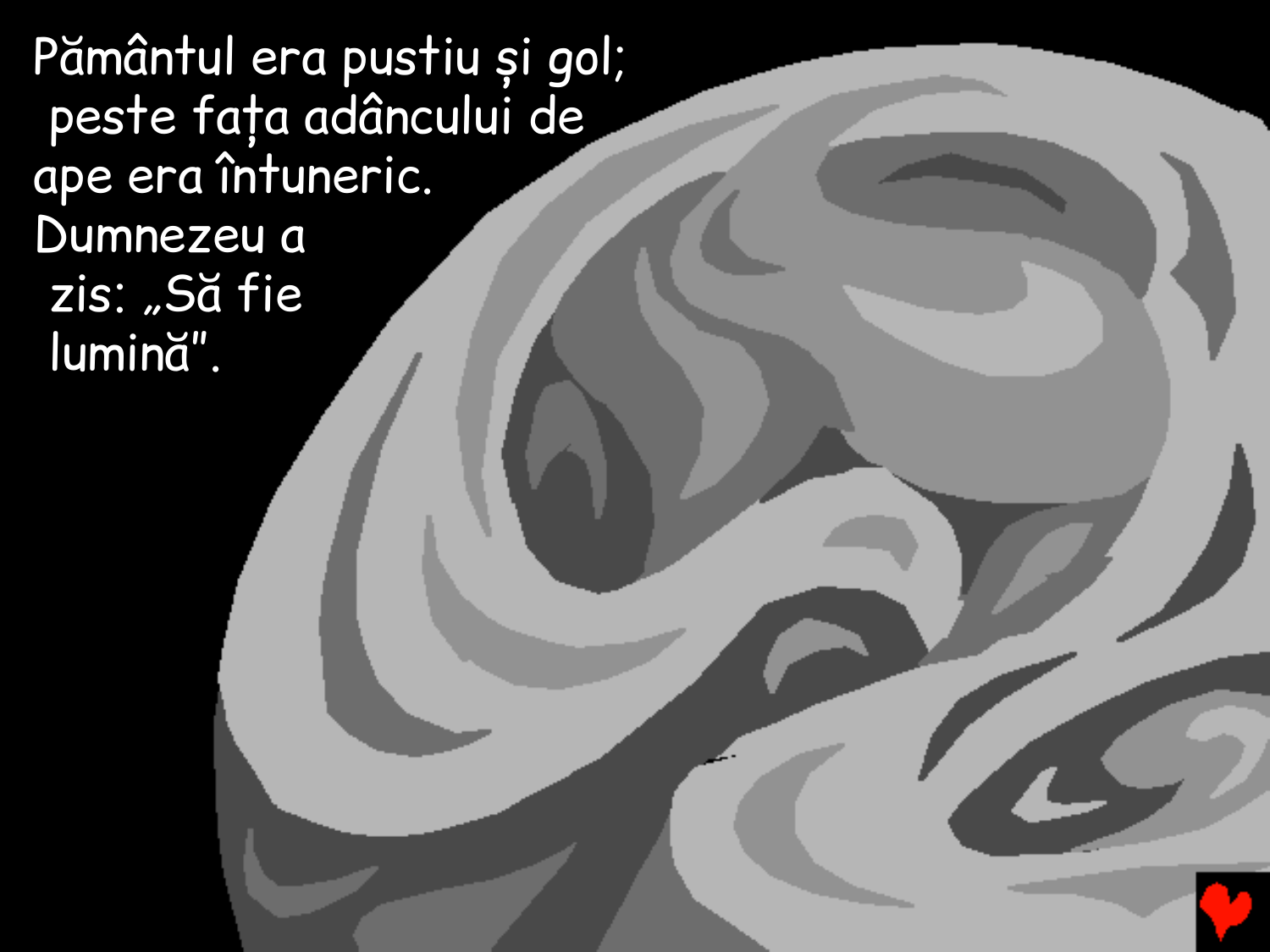

Pământul era pustiu şi gol;  peste faţa adâncului de  ape era întuneric.
Dumnezeu a  zis: „Să fie  lumină”.